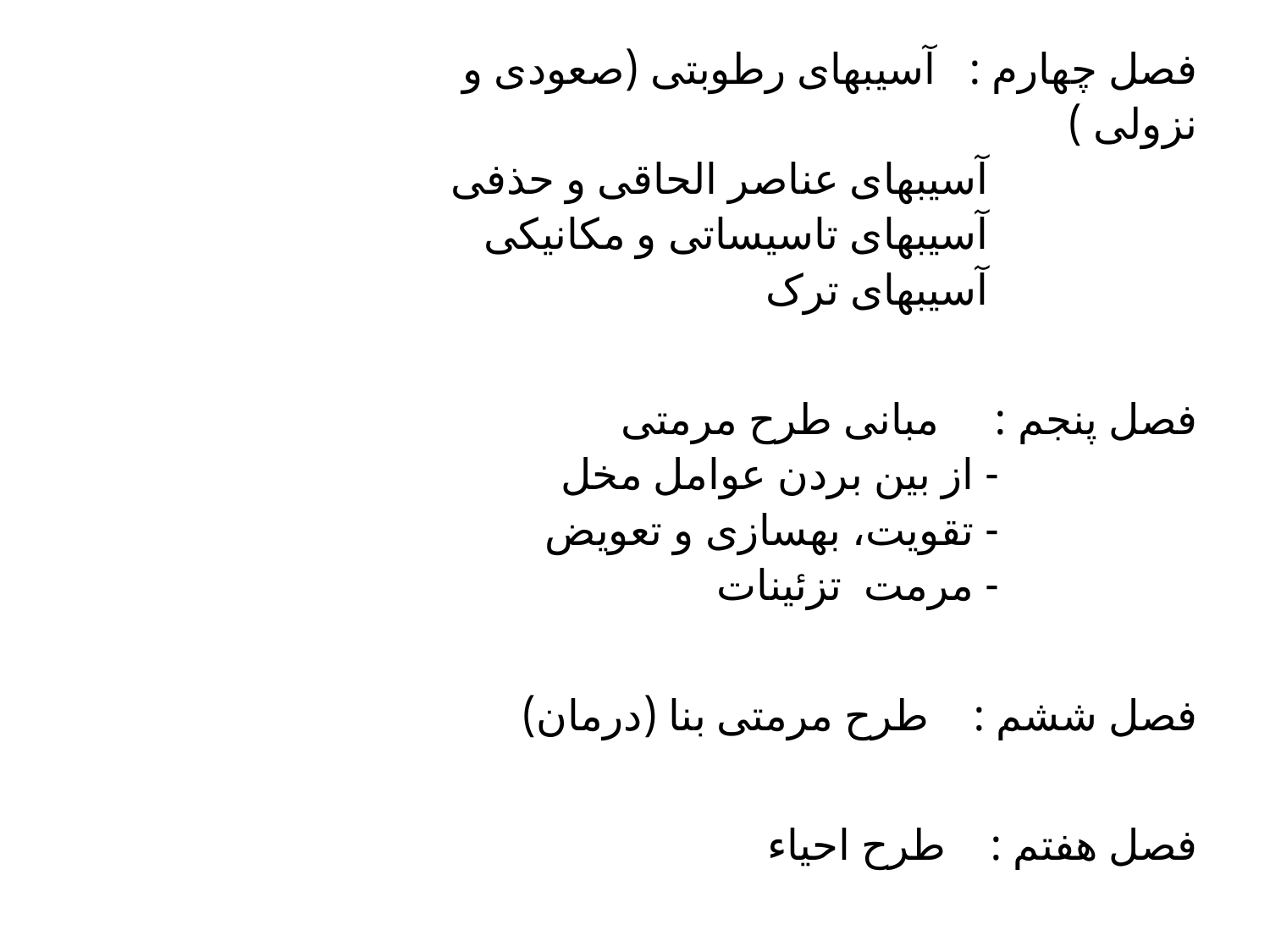

| فصل چهارم : آسیبهای رطوبتی (صعودی و نزولی ) آسیبهای عناصر الحاقی و حذفی آسیبهای تاسیساتی و مکانیکی آسیبهای ترک |
| --- |
| فصل پنجم : مبانی طرح مرمتی - از بین بردن عوامل مخل - تقویت، بهسازی و تعویض - مرمت تزئینات |
| فصل ششم : طرح مرمتی بنا (درمان) |
| فصل هفتم : طرح احیاء |